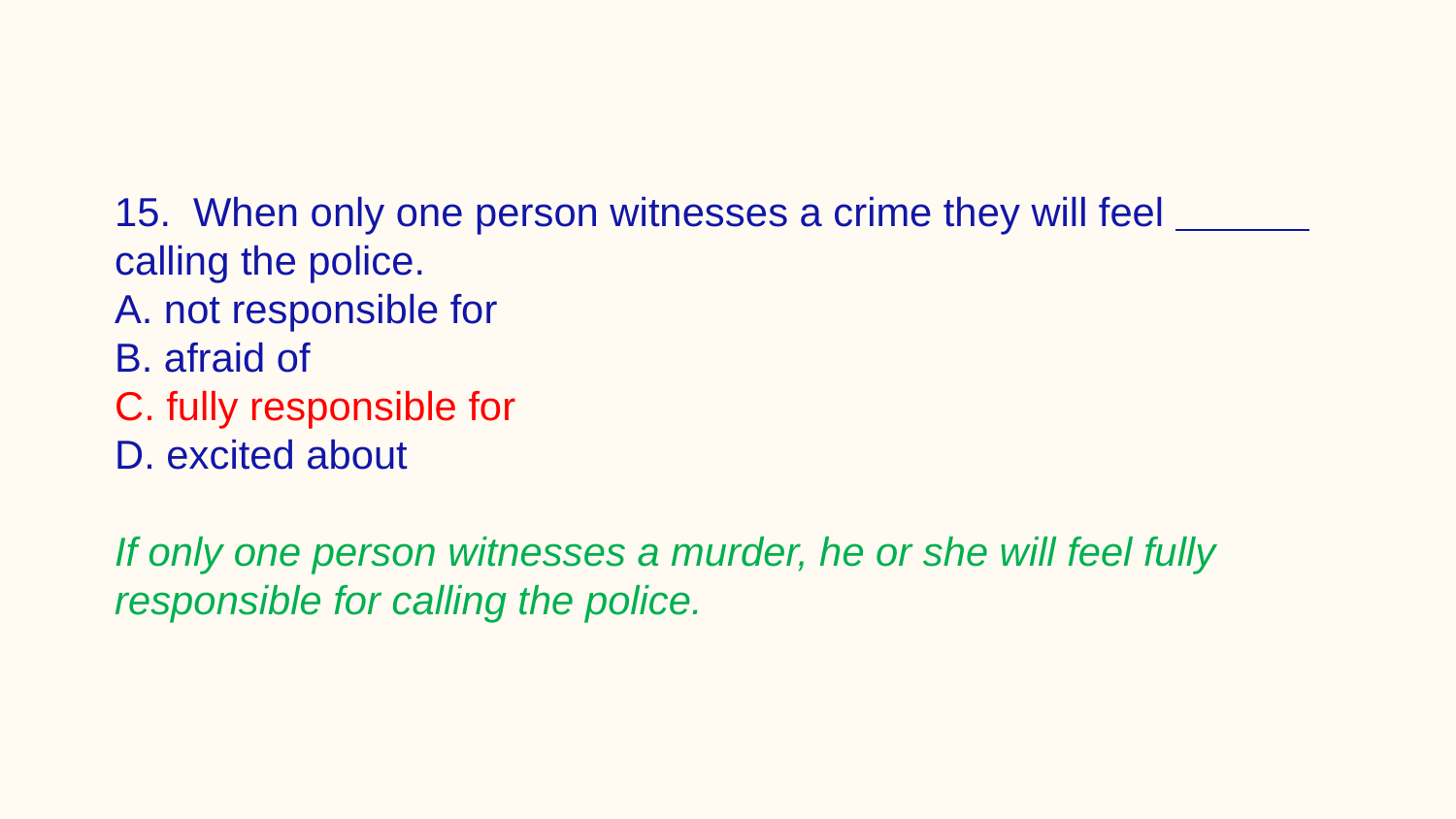

#
15.  When only one person witnesses a crime they will feel              calling the police.
A. not responsible for
B. afraid of
C. fully responsible for
D. excited about

If only one person witnesses a murder, he or she will feel fully responsible for calling the police.